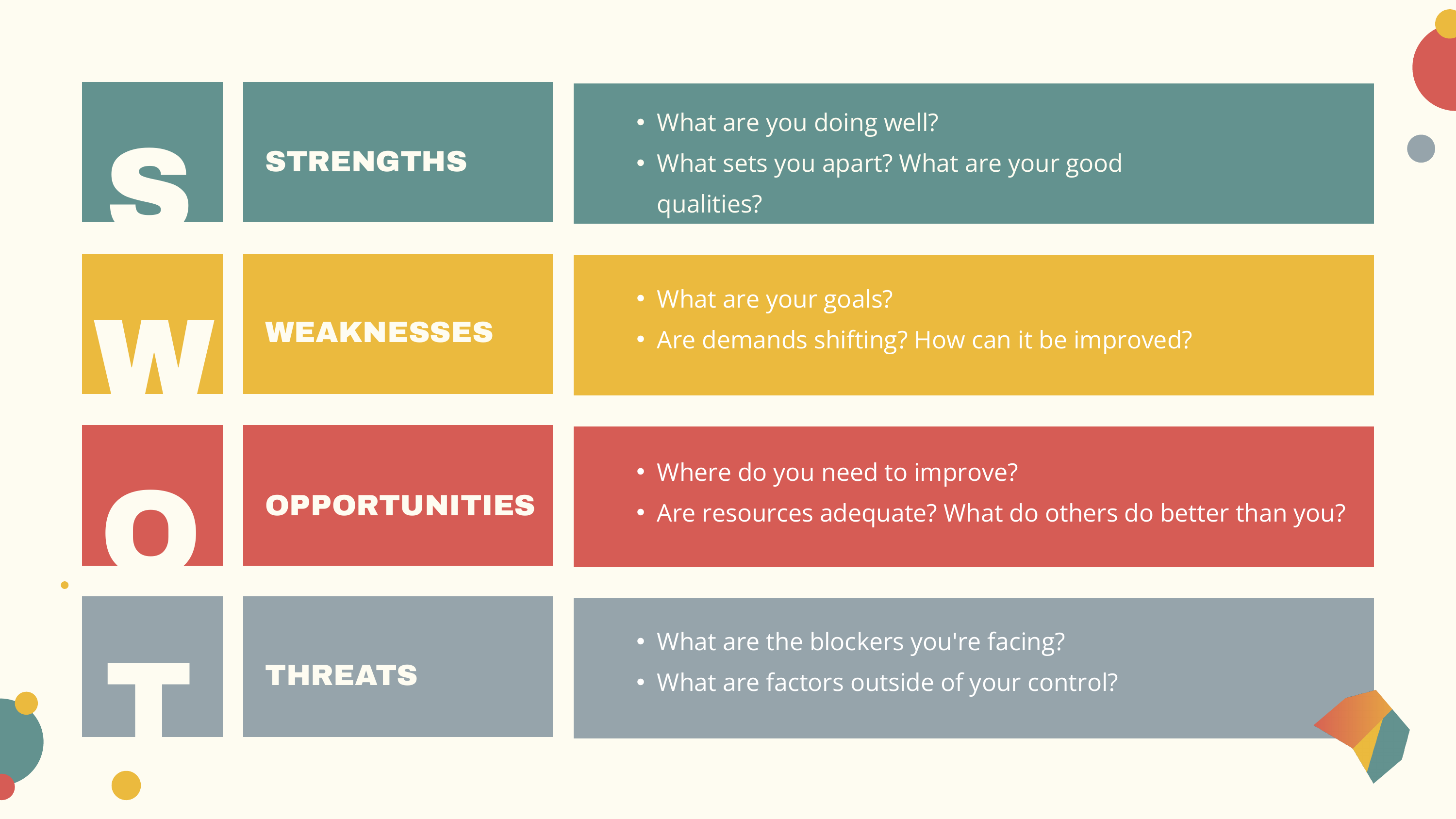

S
What are you doing well?
What sets you apart? What are your good qualities?

STRENGTHS

W
What are your goals?
Are demands shifting? How can it be improved?

WEAKNESSES

O
Where do you need to improve?
Are resources adequate? What do others do better than you?

OPPORTUNITIES

T
What are the blockers you're facing?
What are factors outside of your control?

THREATS